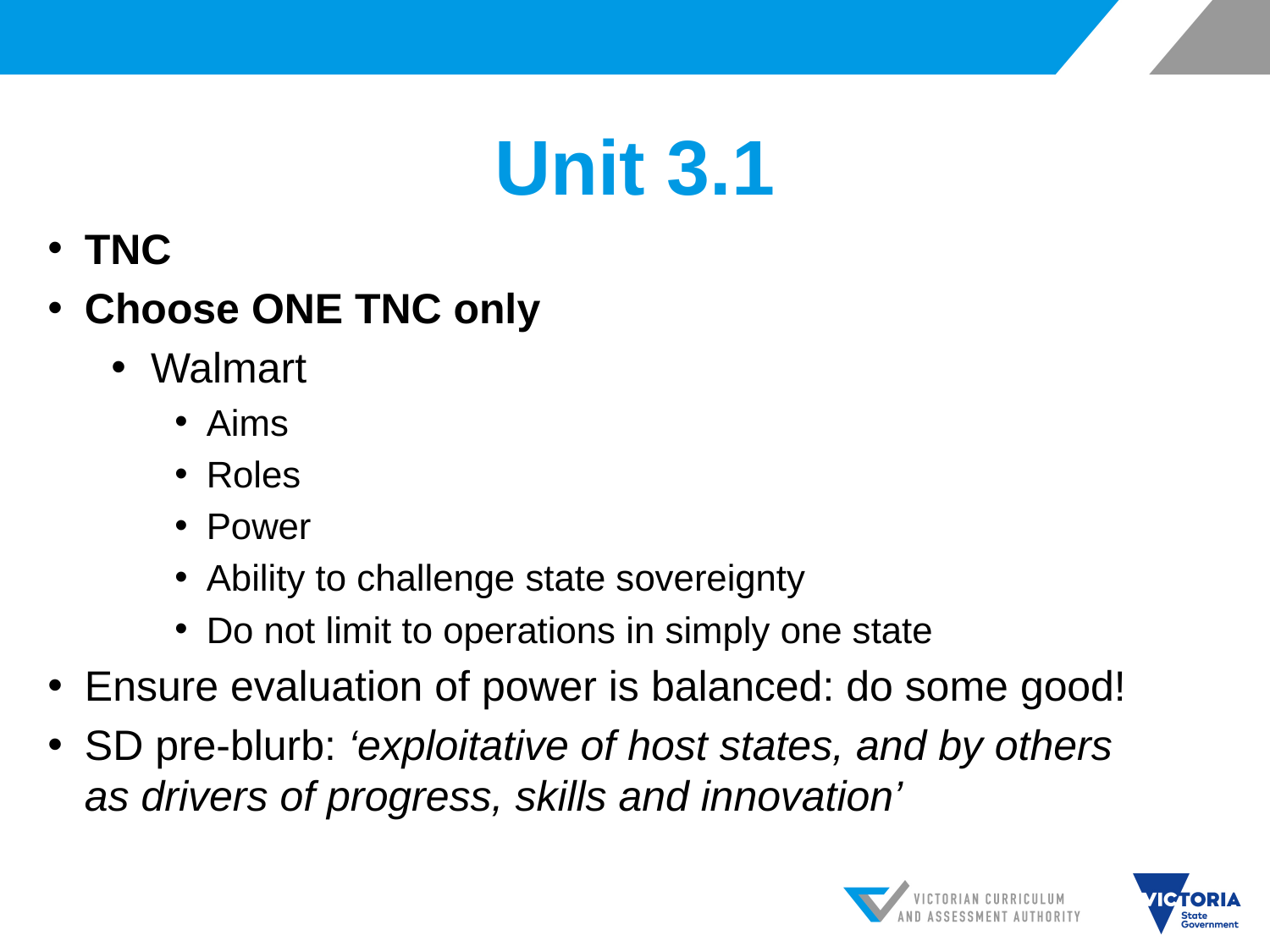

# Unit 3.1
TNC
Choose ONE TNC only
Walmart
Aims
Roles
Power
Ability to challenge state sovereignty
Do not limit to operations in simply one state
Ensure evaluation of power is balanced: do some good!
SD pre-blurb: ‘exploitative of host states, and by others as drivers of progress, skills and innovation’